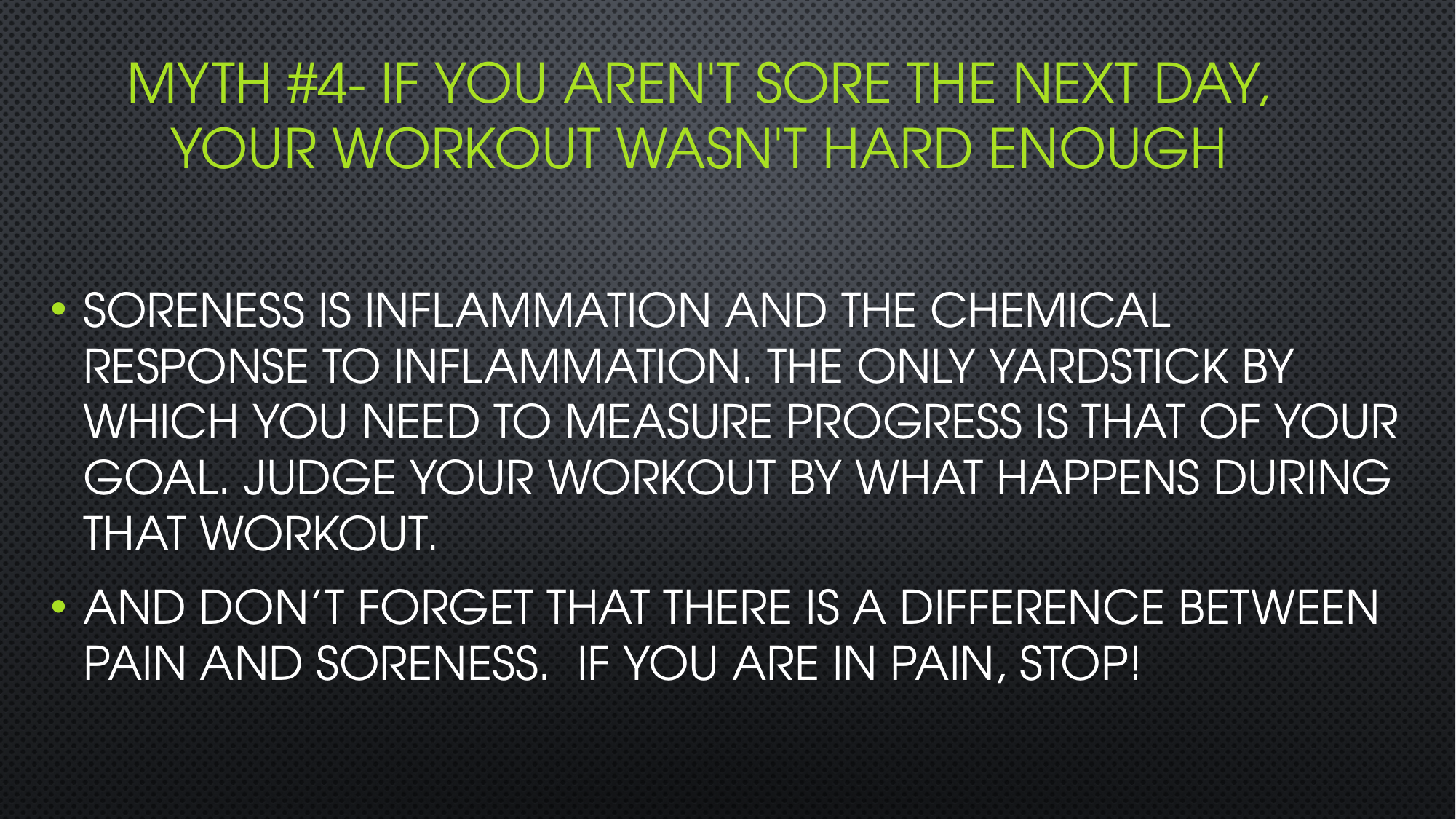

# Myth #4- If you aren't sore the next day, your workout wasn't hard enough
Soreness is inflammation and the chemical response to inflammation. The only yardstick by which you need to measure progress is that of your goal. Judge your workout by what happens during that workout.
And don’t forget that there is a difference between pain and soreness.  If you are in pain, STOP!